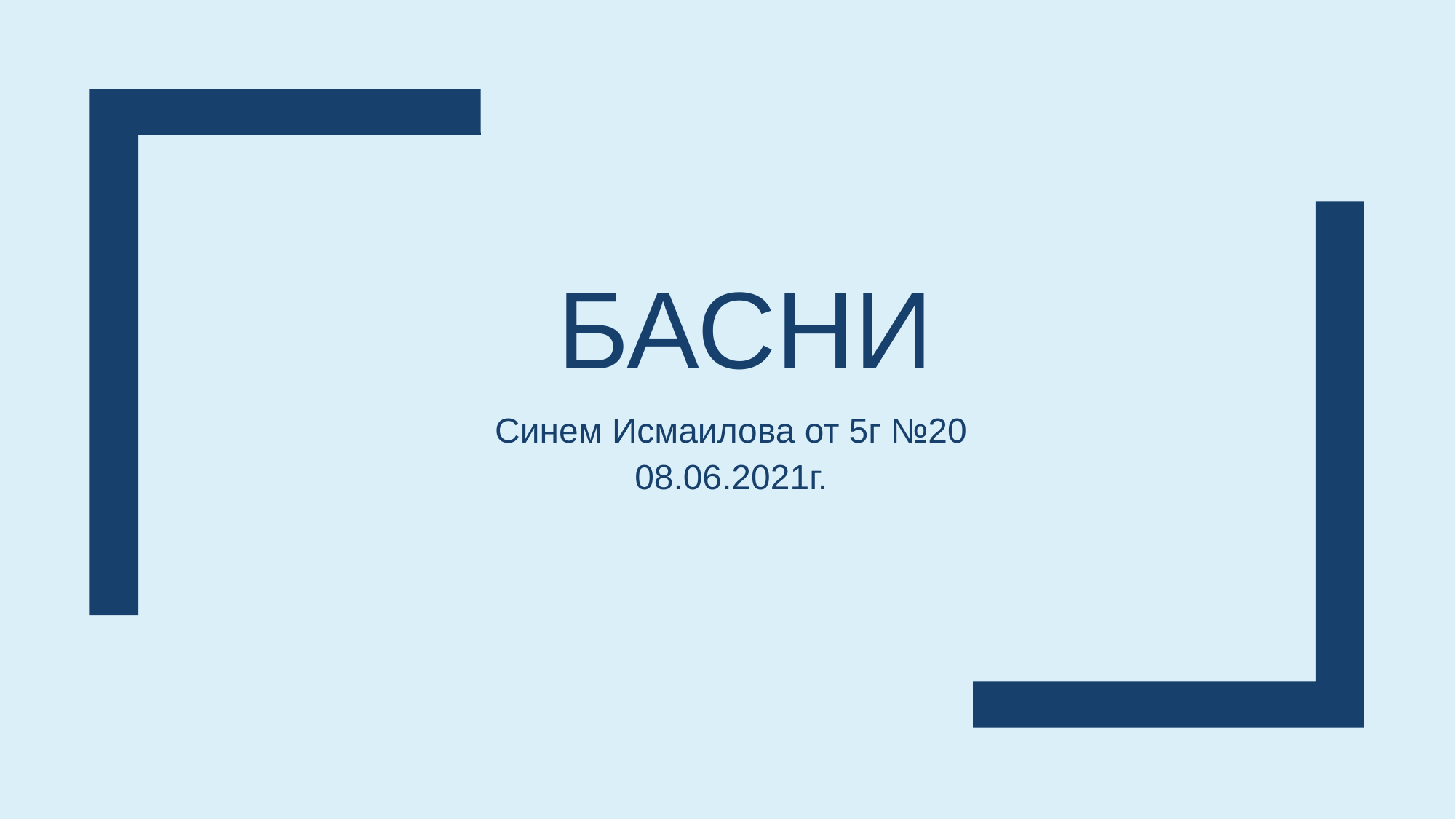

# Басни
Синем Исмаилова от 5г №20
08.06.2021г.